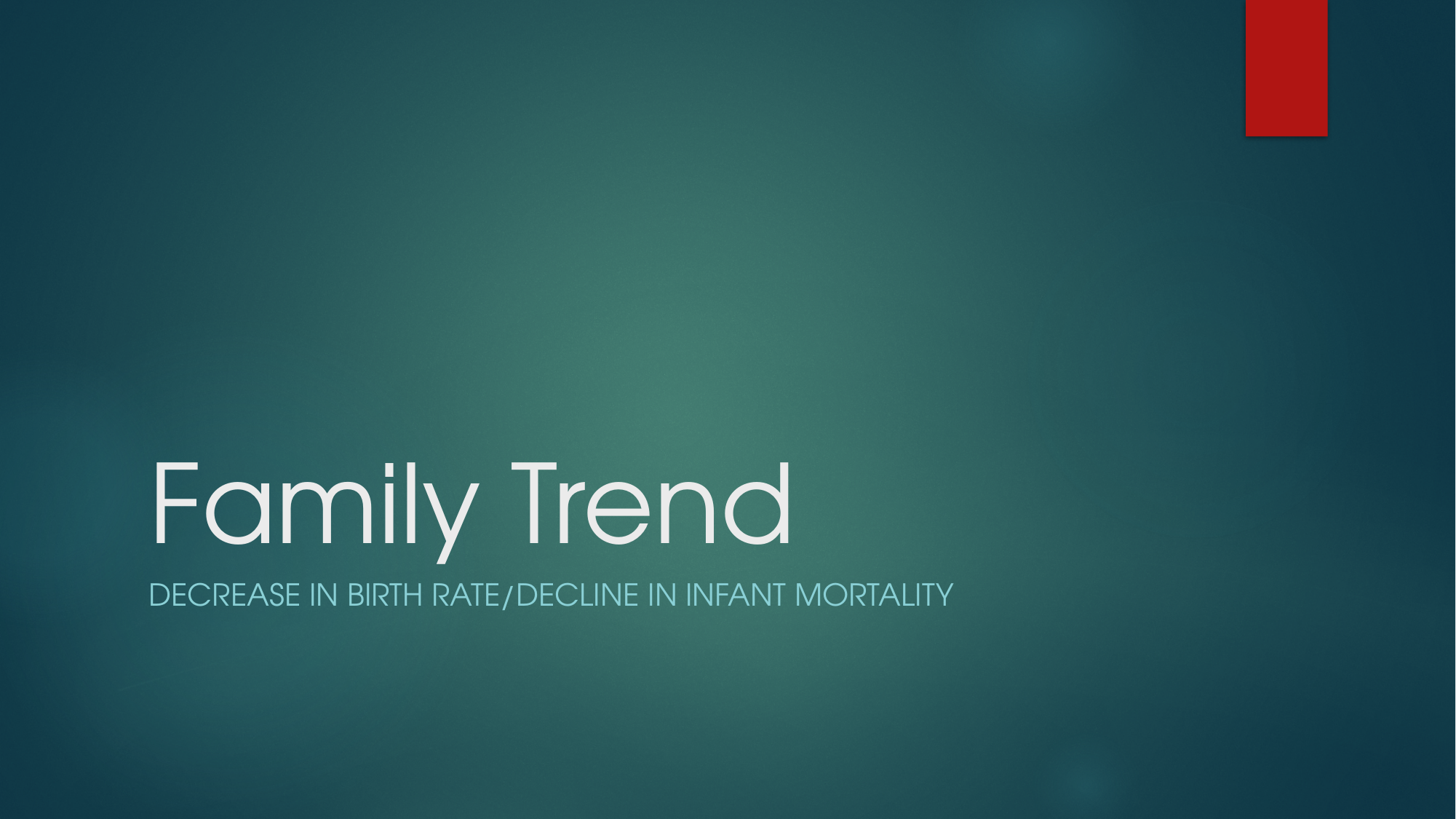

# Family Trend
Decrease in birth rate/decline in infant mortality